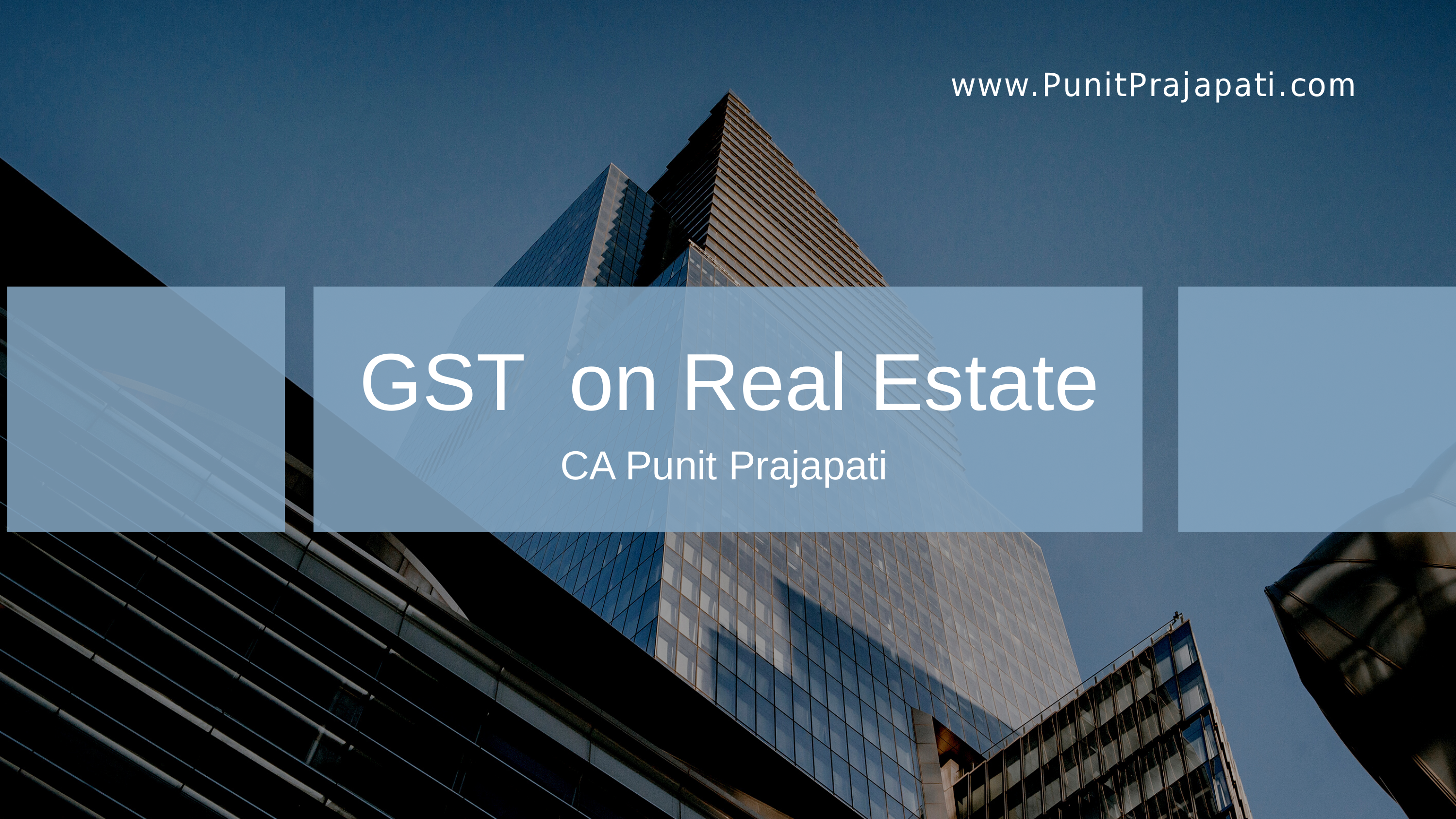

www.PunitPrajapati.com

GST  on Real Estate

CA Punit Prajapati